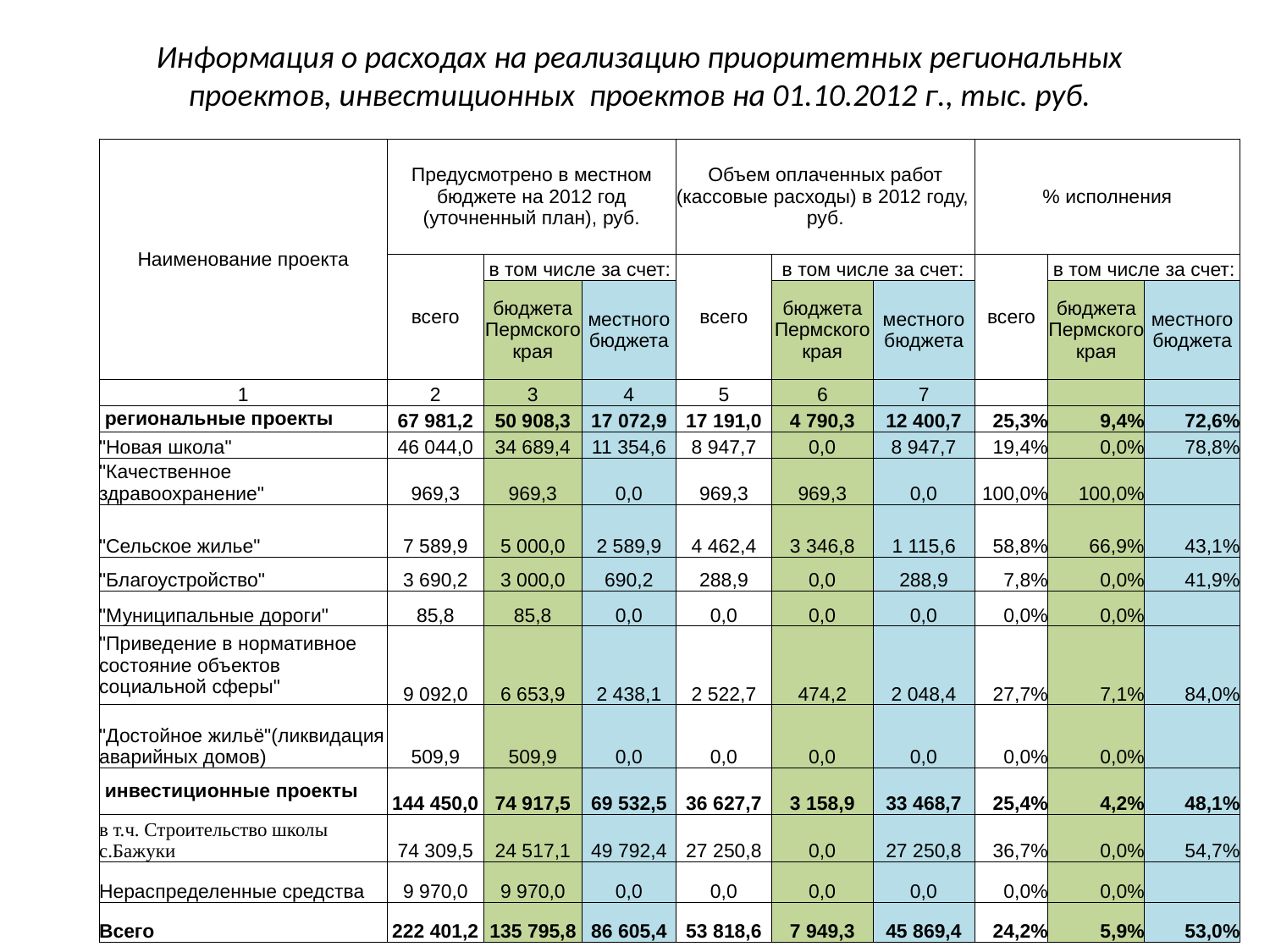

Информация о расходах на реализацию приоритетных региональных проектов, инвестиционных  проектов на 01.10.2012 г., тыс. руб.
| Наименование проекта | Предусмотрено в местном бюджете на 2012 год (уточненный план), руб. |  |  | Объем оплаченных работ (кассовые расходы) в 2012 году, руб. |  |  | % исполнения |  |  |
| --- | --- | --- | --- | --- | --- | --- | --- | --- | --- |
|  | всего | в том числе за счет: |  | всего | в том числе за счет: |  | всего | в том числе за счет: |  |
|  |  | бюджета Пермского края | местного бюджета |  | бюджета Пермского края | местного бюджета |  | бюджета Пермского края | местного бюджета |
| 1 | 2 | 3 | 4 | 5 | 6 | 7 |  |  |  |
| региональные проекты | 67 981,2 | 50 908,3 | 17 072,9 | 17 191,0 | 4 790,3 | 12 400,7 | 25,3% | 9,4% | 72,6% |
| "Новая школа" | 46 044,0 | 34 689,4 | 11 354,6 | 8 947,7 | 0,0 | 8 947,7 | 19,4% | 0,0% | 78,8% |
| "Качественное здравоохранение" | 969,3 | 969,3 | 0,0 | 969,3 | 969,3 | 0,0 | 100,0% | 100,0% |  |
| "Сельское жилье" | 7 589,9 | 5 000,0 | 2 589,9 | 4 462,4 | 3 346,8 | 1 115,6 | 58,8% | 66,9% | 43,1% |
| "Благоустройство" | 3 690,2 | 3 000,0 | 690,2 | 288,9 | 0,0 | 288,9 | 7,8% | 0,0% | 41,9% |
| "Муниципальные дороги" | 85,8 | 85,8 | 0,0 | 0,0 | 0,0 | 0,0 | 0,0% | 0,0% |  |
| "Приведение в нормативное состояние объектов социальной сферы" | 9 092,0 | 6 653,9 | 2 438,1 | 2 522,7 | 474,2 | 2 048,4 | 27,7% | 7,1% | 84,0% |
| "Достойное жильё"(ликвидация аварийных домов) | 509,9 | 509,9 | 0,0 | 0,0 | 0,0 | 0,0 | 0,0% | 0,0% |  |
| инвестиционные проекты | 144 450,0 | 74 917,5 | 69 532,5 | 36 627,7 | 3 158,9 | 33 468,7 | 25,4% | 4,2% | 48,1% |
| в т.ч. Строительство школы с.Бажуки | 74 309,5 | 24 517,1 | 49 792,4 | 27 250,8 | 0,0 | 27 250,8 | 36,7% | 0,0% | 54,7% |
| Нераспределенные средства | 9 970,0 | 9 970,0 | 0,0 | 0,0 | 0,0 | 0,0 | 0,0% | 0,0% |  |
| Всего | 222 401,2 | 135 795,8 | 86 605,4 | 53 818,6 | 7 949,3 | 45 869,4 | 24,2% | 5,9% | 53,0% |